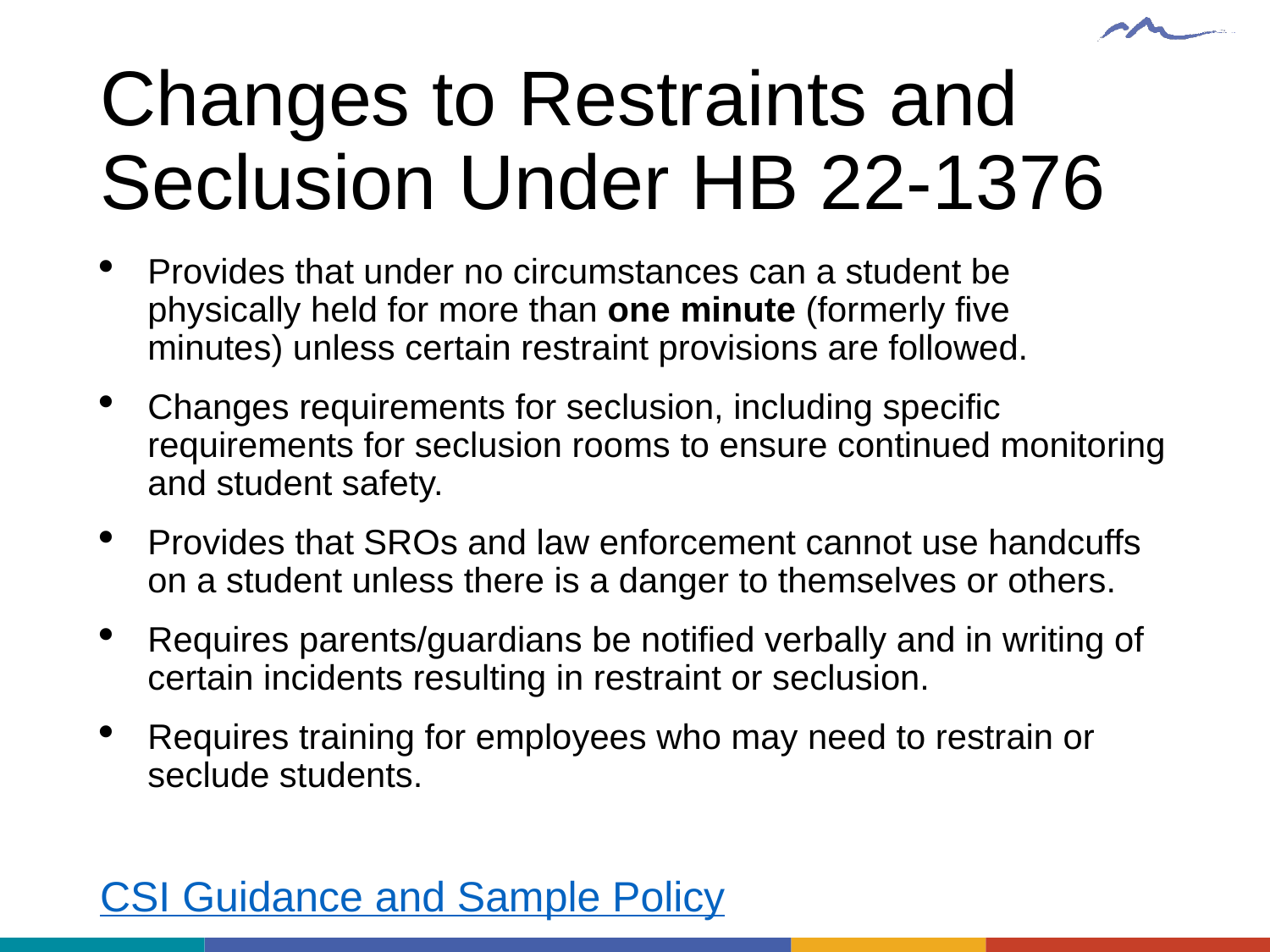

# Changes to Restraints and Seclusion Under HB 22-1376
Provides that under no circumstances can a student be physically held for more than one minute (formerly five minutes) unless certain restraint provisions are followed.
Changes requirements for seclusion, including specific requirements for seclusion rooms to ensure continued monitoring and student safety.
Provides that SROs and law enforcement cannot use handcuffs on a student unless there is a danger to themselves or others.
Requires parents/guardians be notified verbally and in writing of certain incidents resulting in restraint or seclusion.
Requires training for employees who may need to restrain or seclude students.

CSI Guidance and Sample Policy